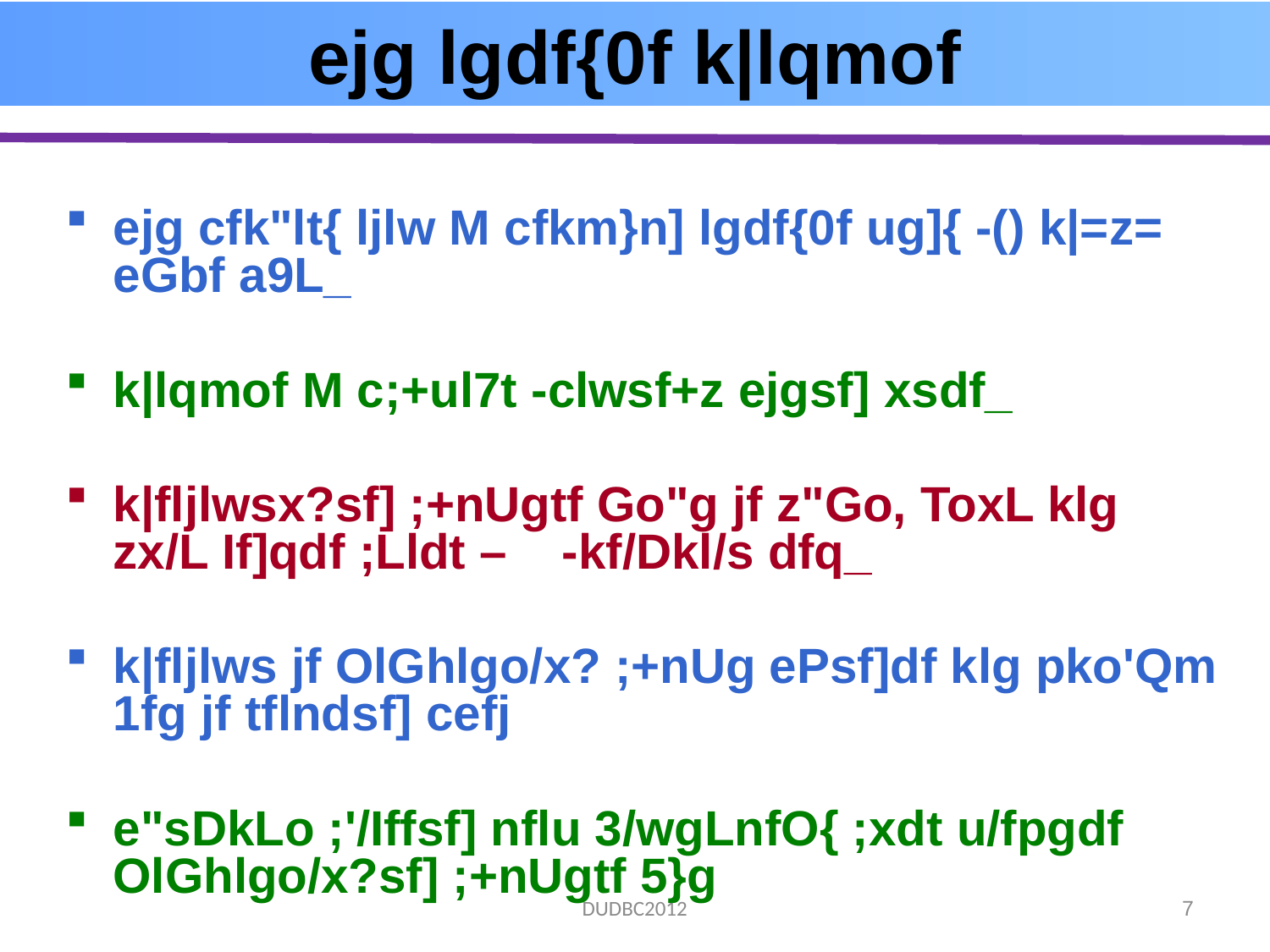

# ejg lgdf{0f k|lqmof
ejg cfk"lt{ ljlw M cfkm}n] lgdf{0f ug]{ -() k|=z= eGbf a9L_

k|lqmof M c;+ul7t -clwsf+z ejgsf] xsdf_

k|fljlwsx?sf] ;+nUgtf Go"g jf z"Go, ToxL klg zx/L If]qdf ;Lldt –    -kf/Dkl/s dfq_

k|fljlws jf OlGhlgo/x? ;+nUg ePsf]df klg pko'Qm 1fg jf tflndsf] cefj

e"sDkLo ;'/Iffsf] nflu 3/wgLnfO{ ;xdt u/fpgdf OlGhlgo/x?sf] ;+nUgtf 5}g
DUDBC2012
7